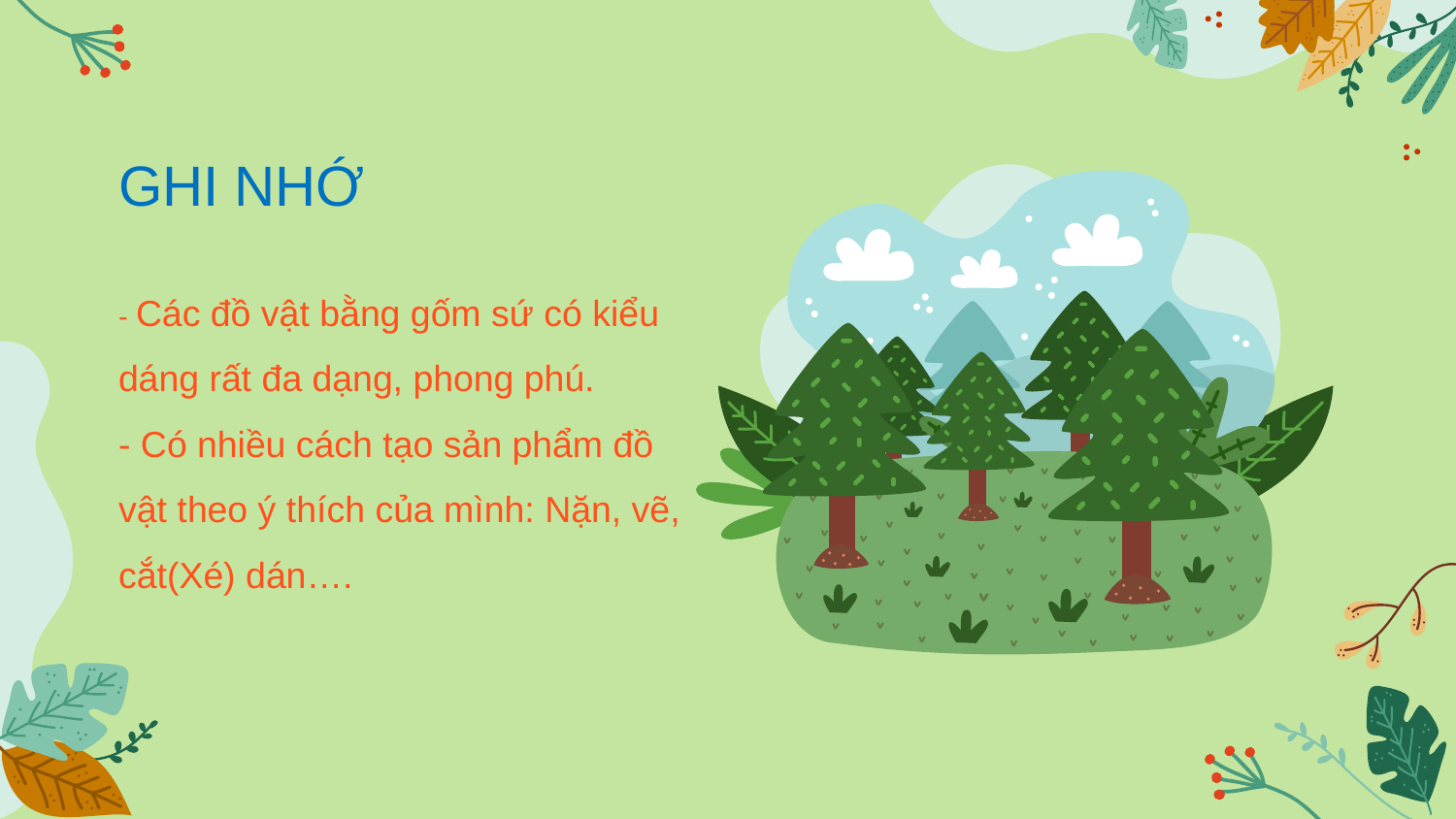

# GHI NHỚ - Các đồ vật bằng gốm sứ có kiểu dáng rất đa dạng, phong phú. - Có nhiều cách tạo sản phẩm đồ vật theo ý thích của mình: Nặn, vẽ, cắt(Xé) dán….